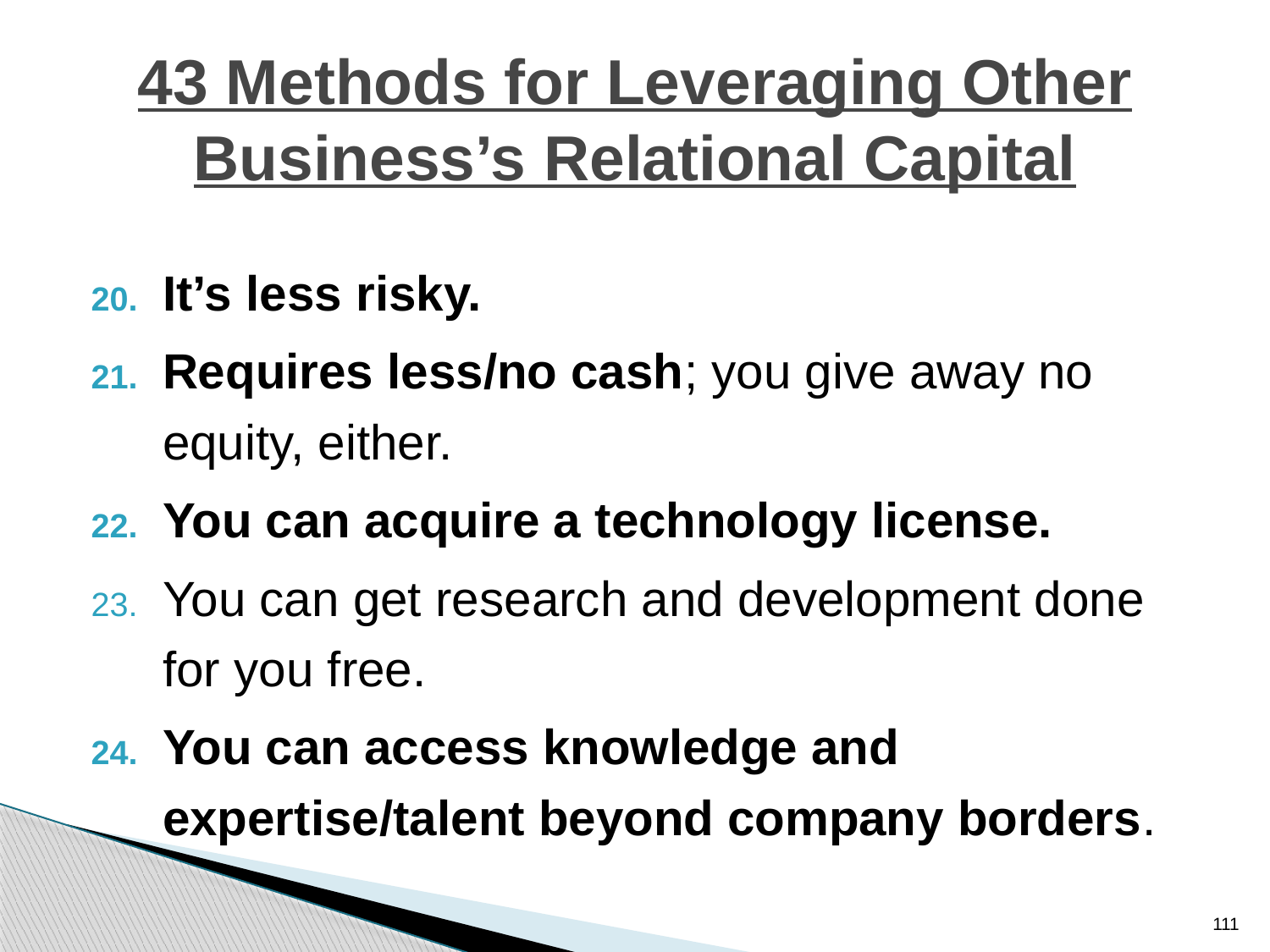

# 43 Methods for Leveraging Other Business’s Relational Capital

It’s less risky.
Requires less/no cash; you give away no equity, either.
You can acquire a technology license.
You can get research and development done for you free.
You can access knowledge and expertise/talent beyond company borders.
111